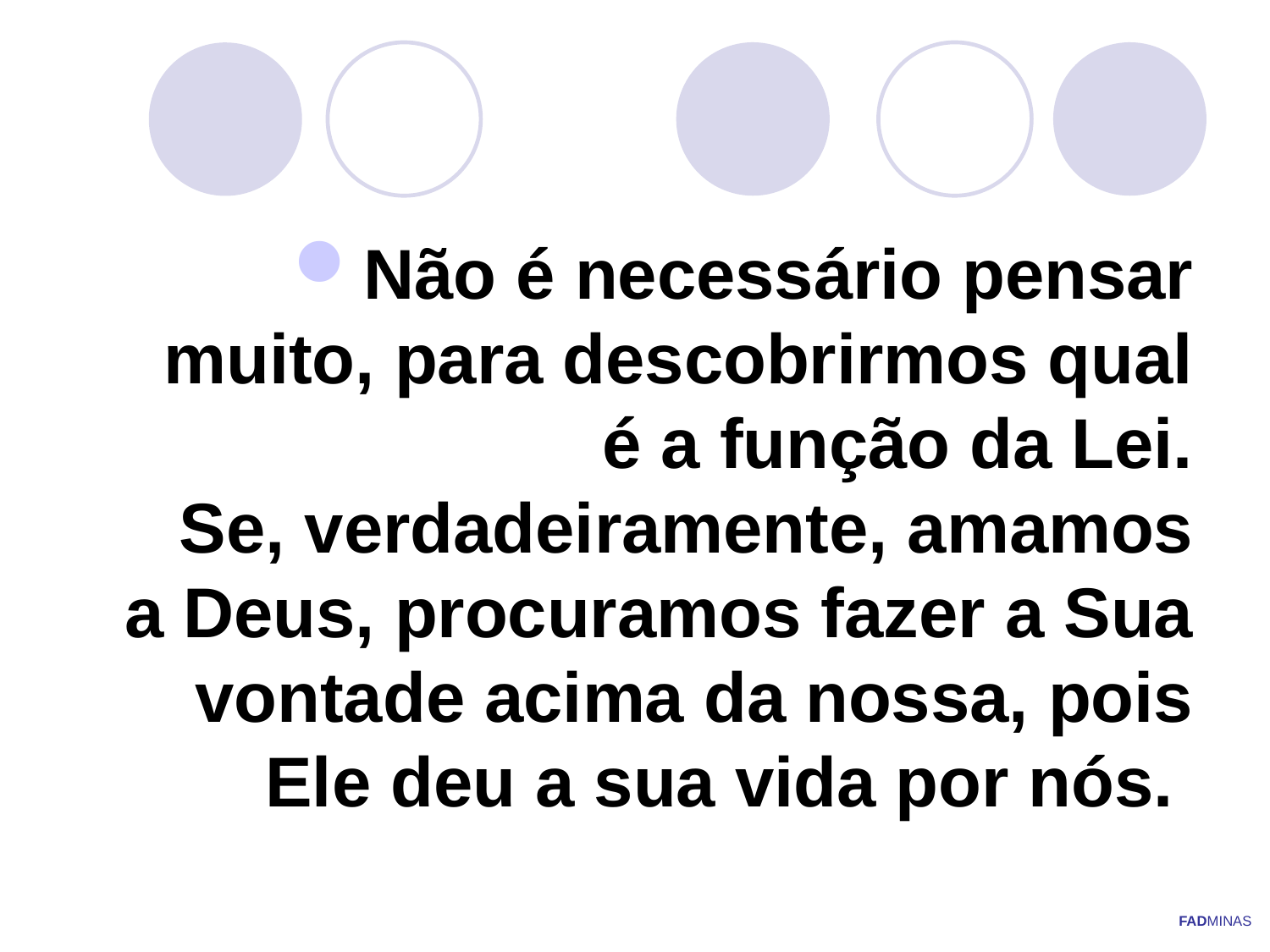

Não é necessário pensar muito, para descobrirmos qual é a função da Lei.
Se, verdadeiramente, amamos a Deus, procuramos fazer a Sua vontade acima da nossa, pois Ele deu a sua vida por nós.
FADMINAS